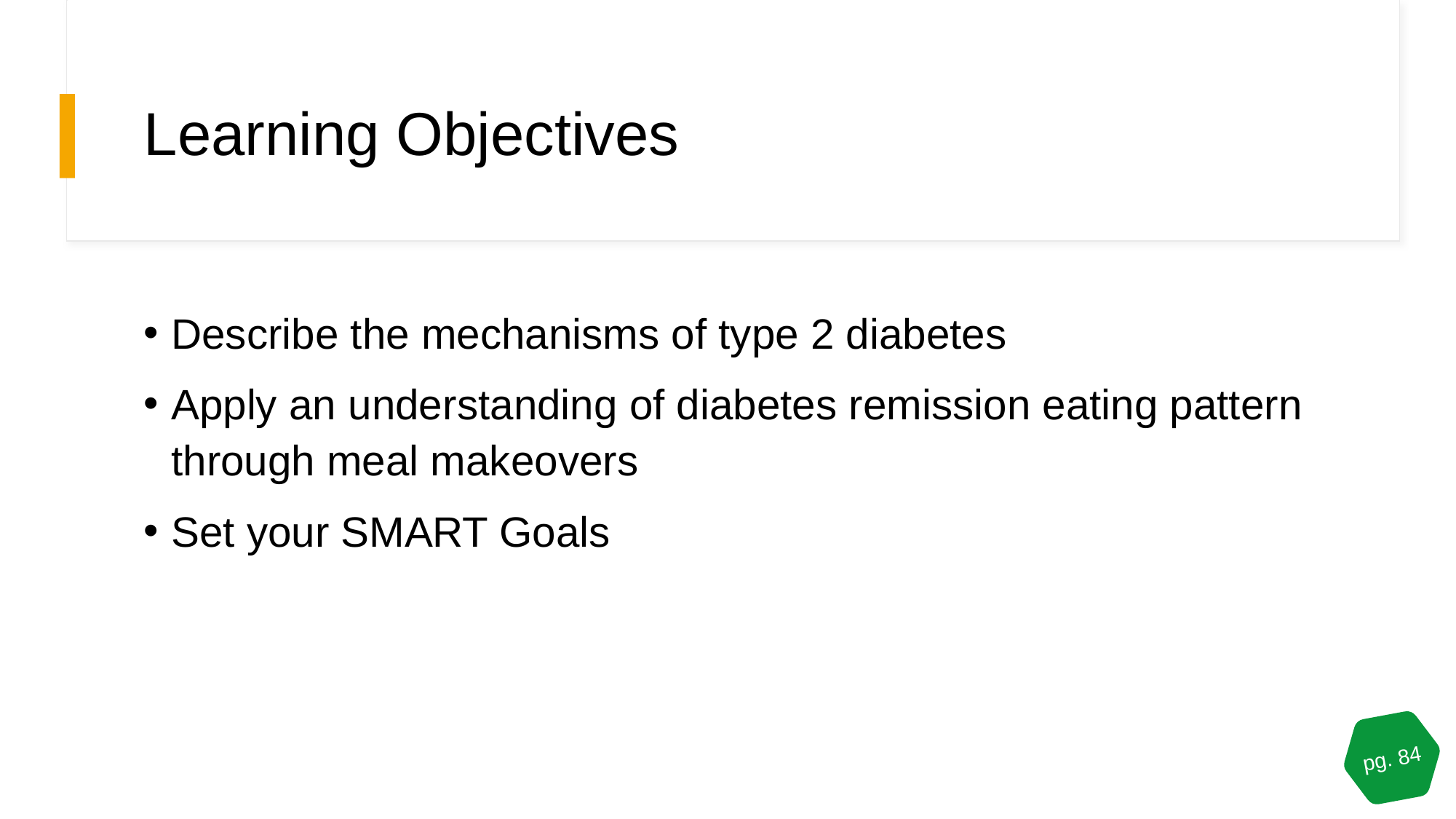

# Learning Objectives
Describe the mechanisms of type 2 diabetes
Apply an understanding of diabetes remission eating pattern through meal makeovers
Set your SMART Goals
pg. 84